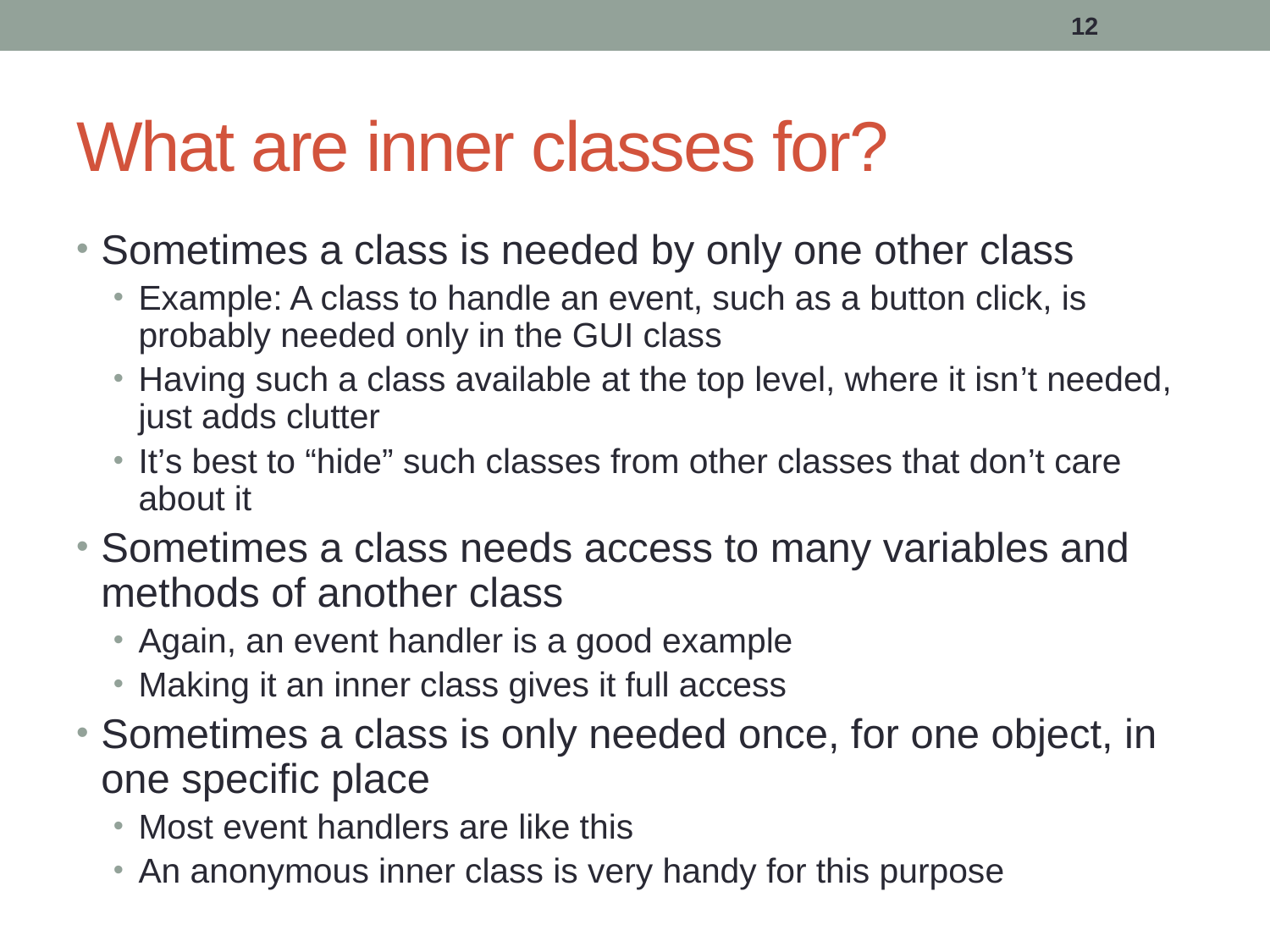

12
# What are inner classes for?
Sometimes a class is needed by only one other class
Example: A class to handle an event, such as a button click, is probably needed only in the GUI class
Having such a class available at the top level, where it isn’t needed, just adds clutter
It’s best to “hide” such classes from other classes that don’t care about it
Sometimes a class needs access to many variables and methods of another class
Again, an event handler is a good example
Making it an inner class gives it full access
Sometimes a class is only needed once, for one object, in one specific place
Most event handlers are like this
An anonymous inner class is very handy for this purpose